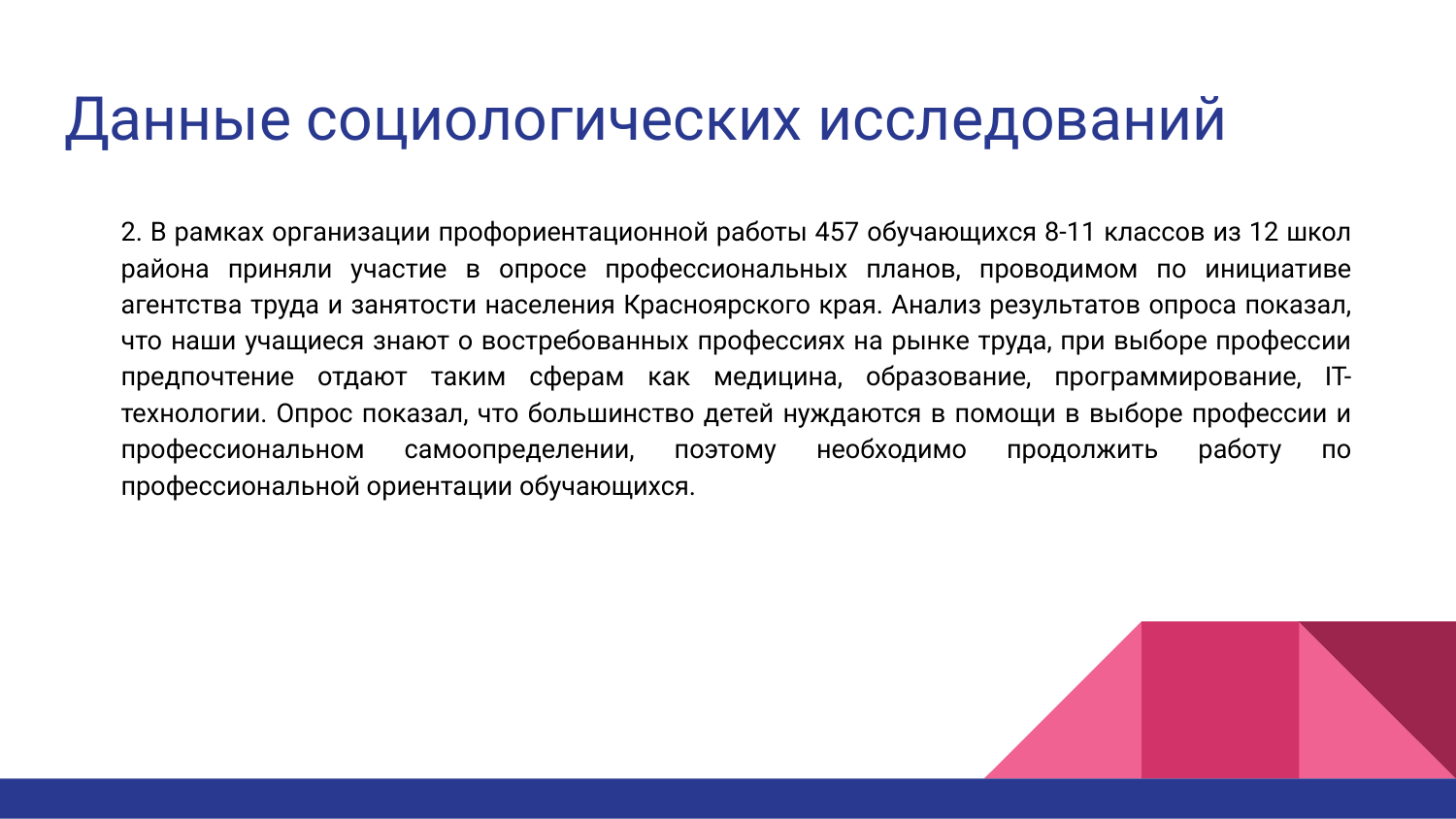

# Данные социологических исследований
2. В рамках организации профориентационной работы 457 обучающихся 8-11 классов из 12 школ района приняли участие в опросе профессиональных планов, проводимом по инициативе агентства труда и занятости населения Красноярского края. Анализ результатов опроса показал, что наши учащиеся знают о востребованных профессиях на рынке труда, при выборе профессии предпочтение отдают таким сферам как медицина, образование, программирование, IT-технологии. Опрос показал, что большинство детей нуждаются в помощи в выборе профессии и профессиональном самоопределении, поэтому необходимо продолжить работу по профессиональной ориентации обучающихся.